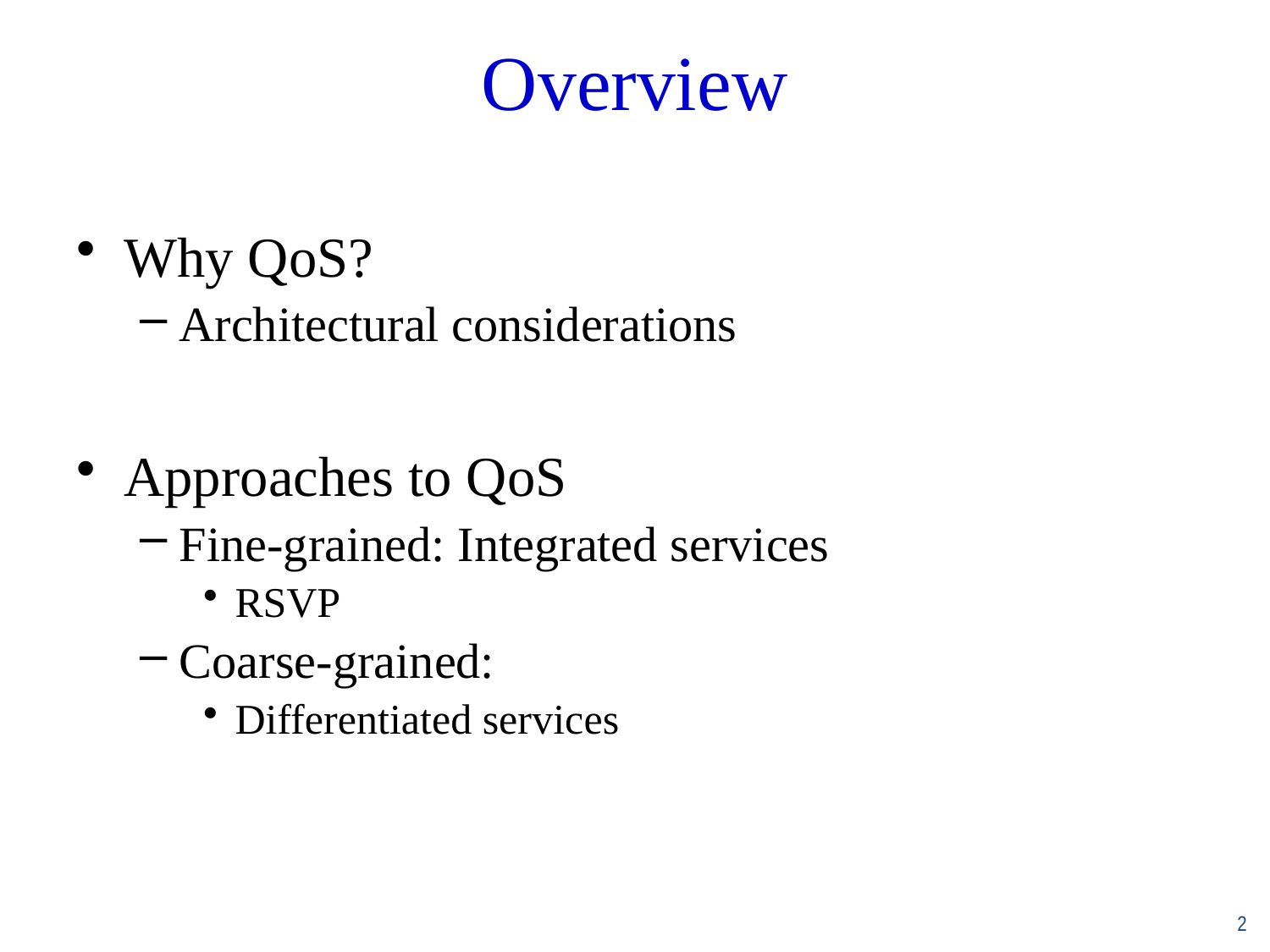

Why QoS?
Architectural considerations

Approaches to QoS
Fine-grained: Integrated services
RSVP
Coarse-grained:
Differentiated services
Overview
2